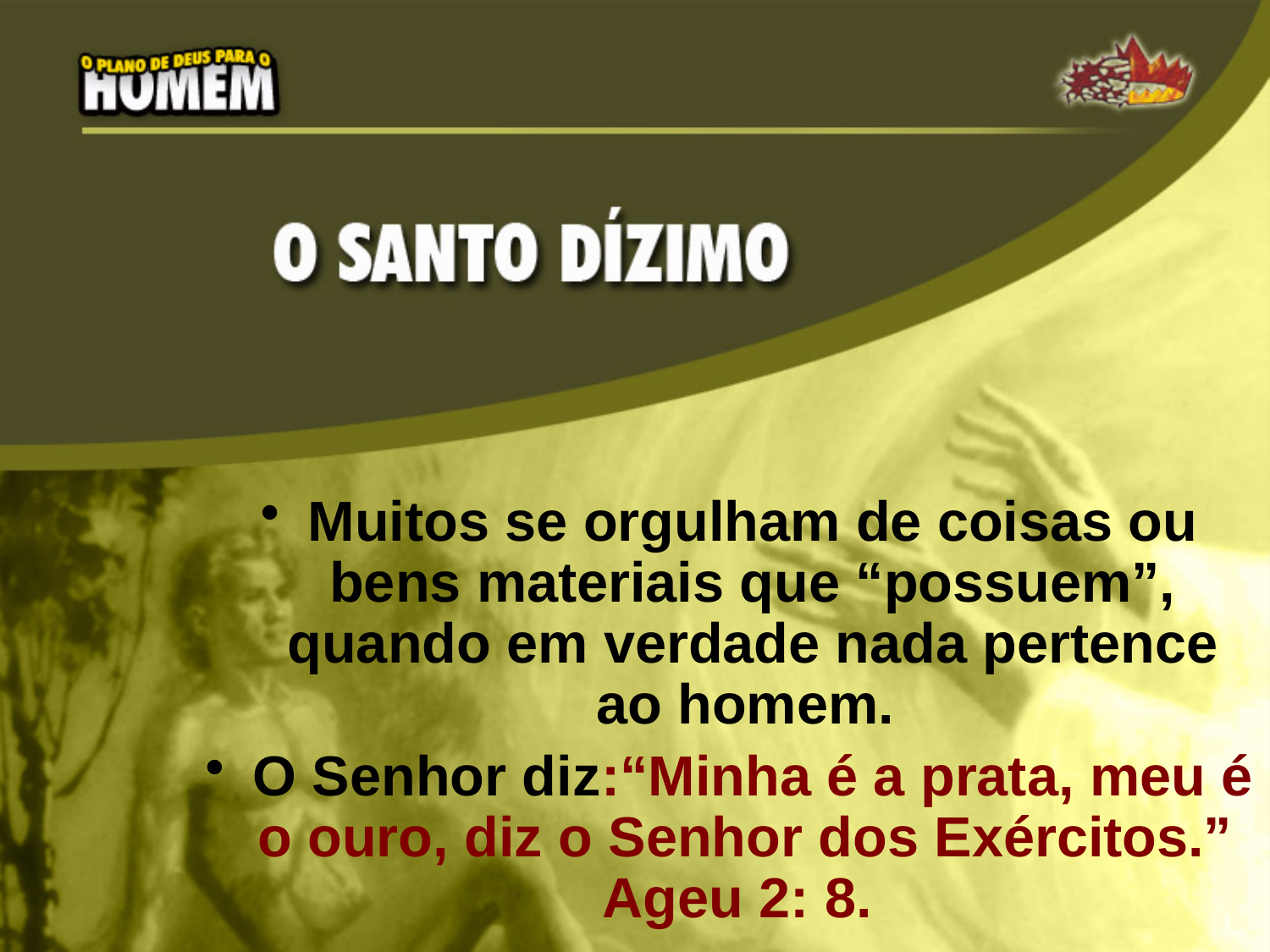

Muitos se orgulham de coisas ou bens materiais que “possuem”, quando em verdade nada pertence ao homem.
O Senhor diz:“Minha é a prata, meu é o ouro, diz o Senhor dos Exércitos.”  Ageu 2: 8.